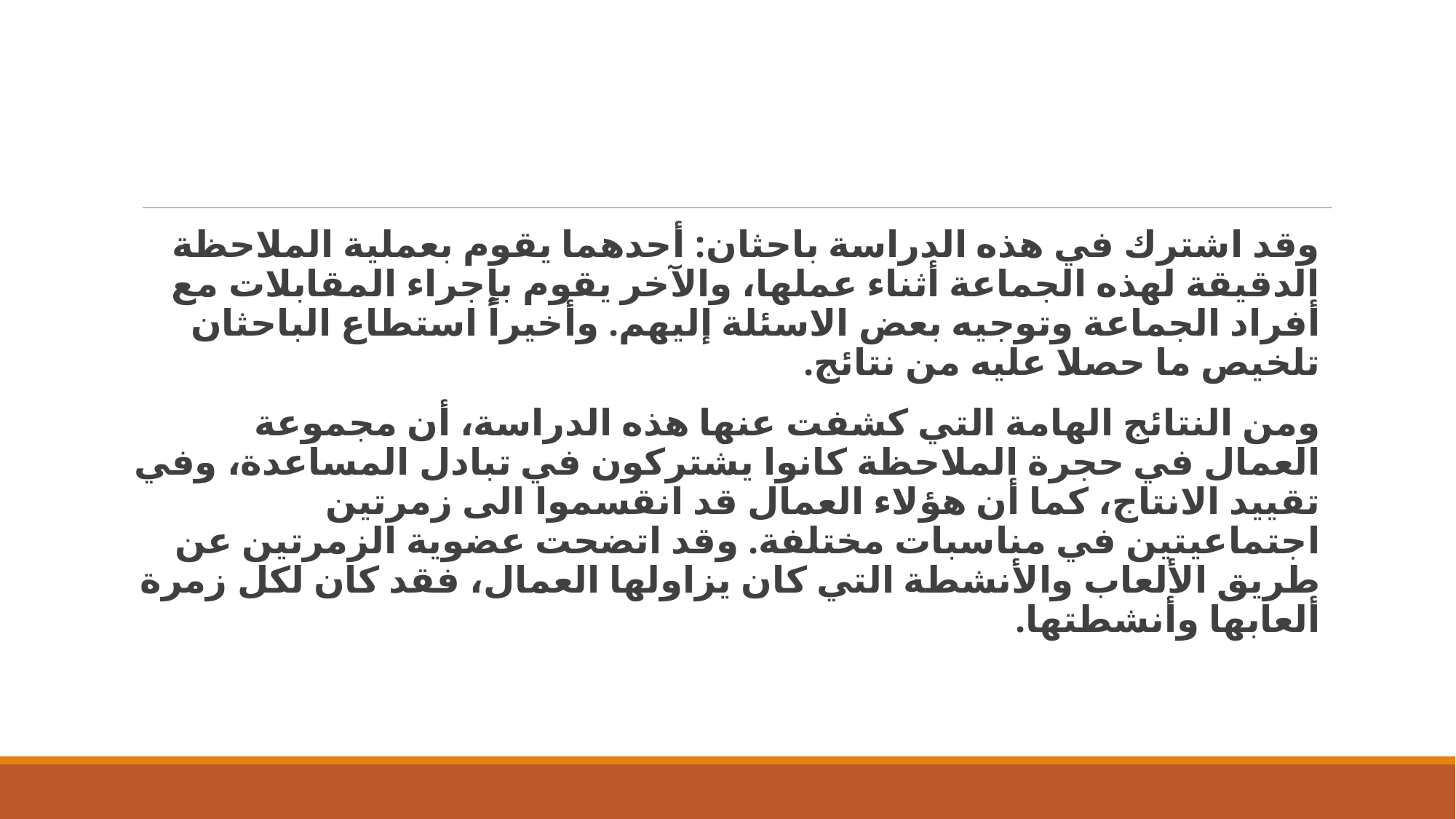

وقد اشترك في هذه الدراسة باحثان: أحدهما يقوم بعملية الملاحظة الدقيقة لهذه الجماعة أثناء عملها، والآخر يقوم بإجراء المقابلات مع أفراد الجماعة وتوجيه بعض الاسئلة إليهم. وأخيراً استطاع الباحثان تلخيص ما حصلا عليه من نتائج.
	ومن النتائج الهامة التي كشفت عنها هذه الدراسة، أن مجموعة العمال في حجرة الملاحظة كانوا يشتركون في تبادل المساعدة، وفي تقييد الانتاج، كما أن هؤلاء العمال قد انقسموا الى زمرتين اجتماعيتين في مناسبات مختلفة. وقد اتضحت عضوية الزمرتين عن طريق الألعاب والأنشطة التي كان يزاولها العمال، فقد كان لكل زمرة ألعابها وأنشطتها.